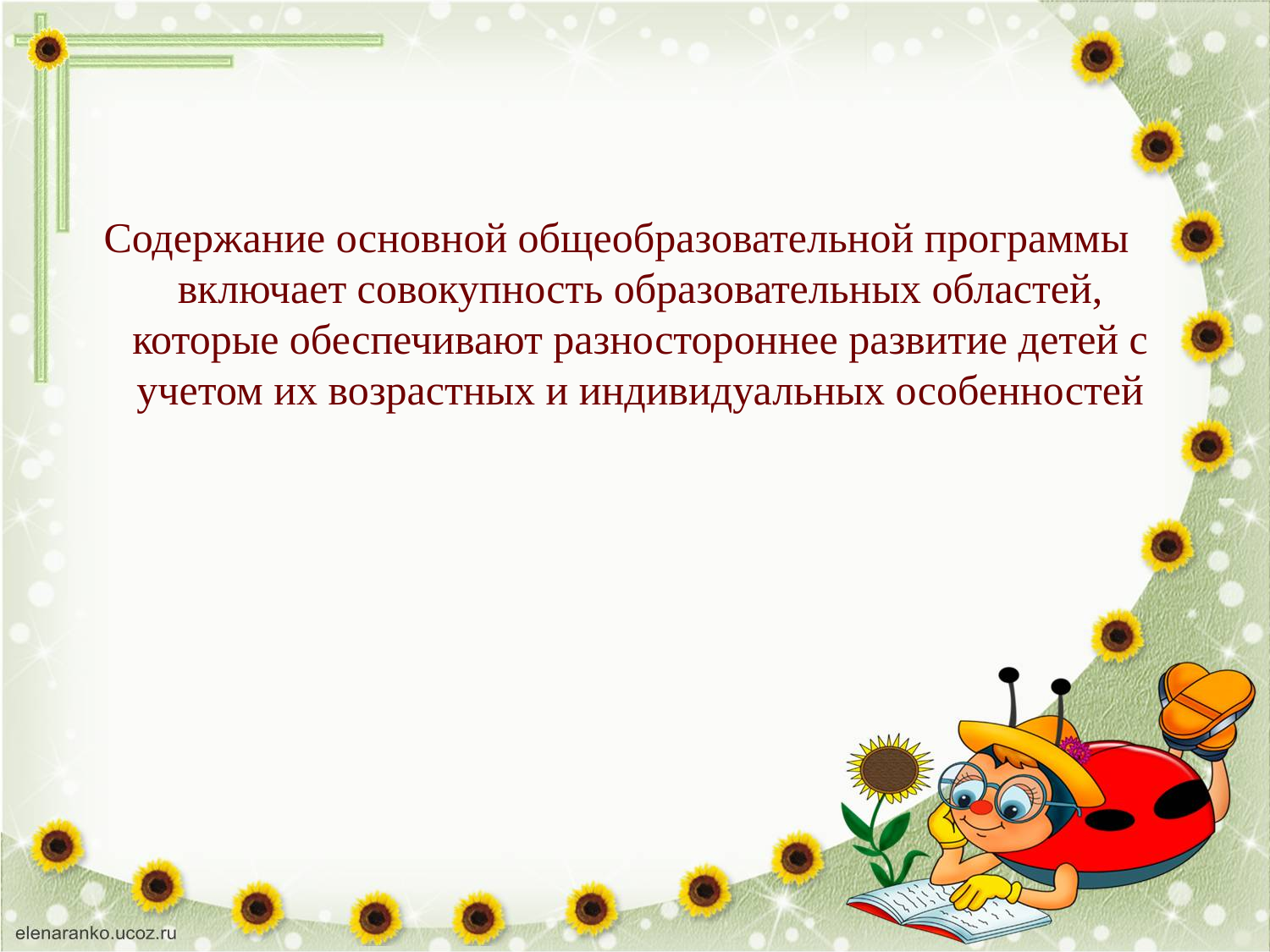

Содержание основной общеобразовательной программы включает совокупность образовательных областей, которые обеспечивают разностороннее развитие детей с учетом их возрастных и индивидуальных особенностей